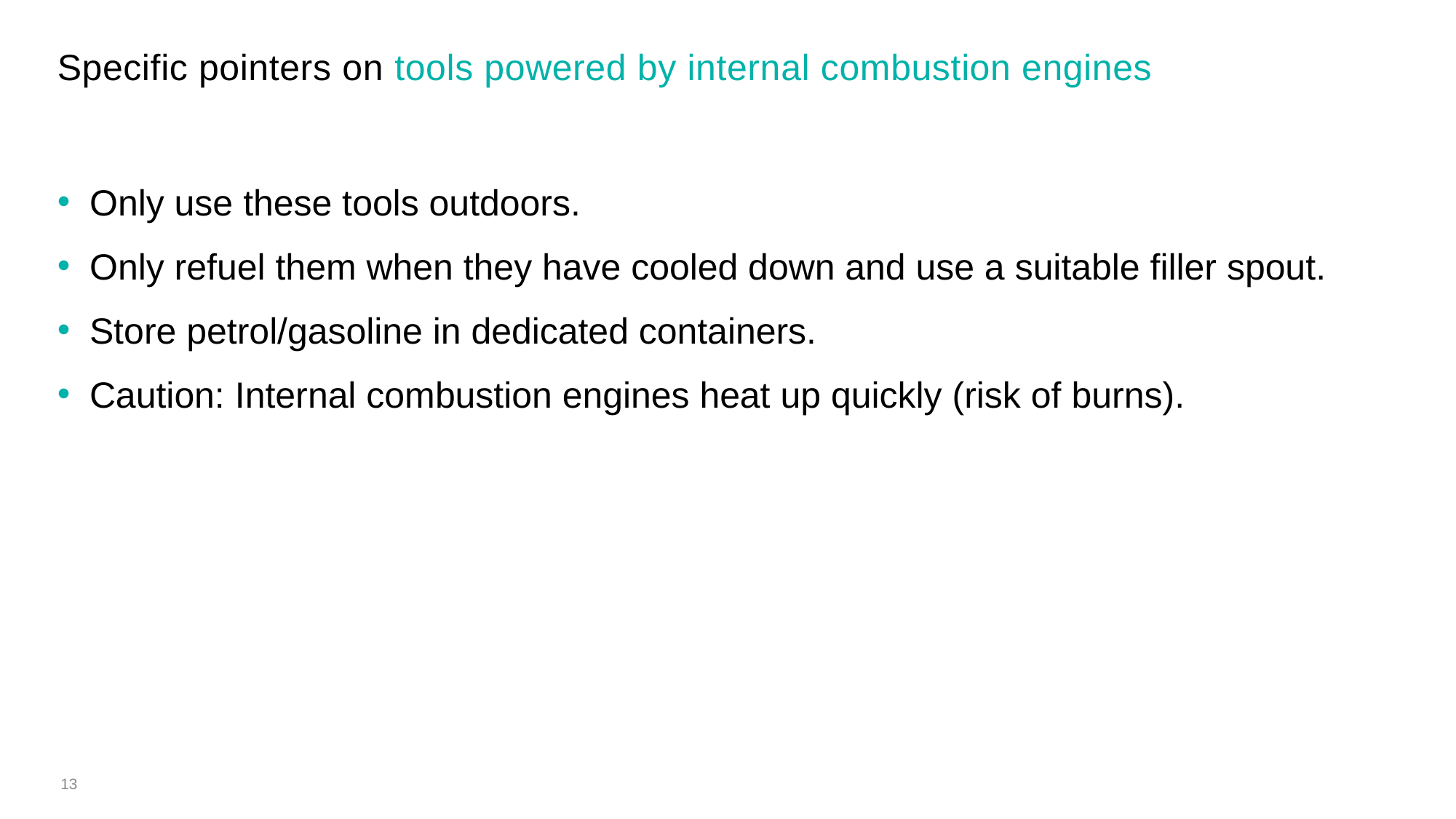

# Specific pointers on tools powered by internal combustion engines
Only use these tools outdoors.
Only refuel them when they have cooled down and use a suitable filler spout.
Store petrol/gasoline in dedicated containers.
Caution: Internal combustion engines heat up quickly (risk of burns).
13